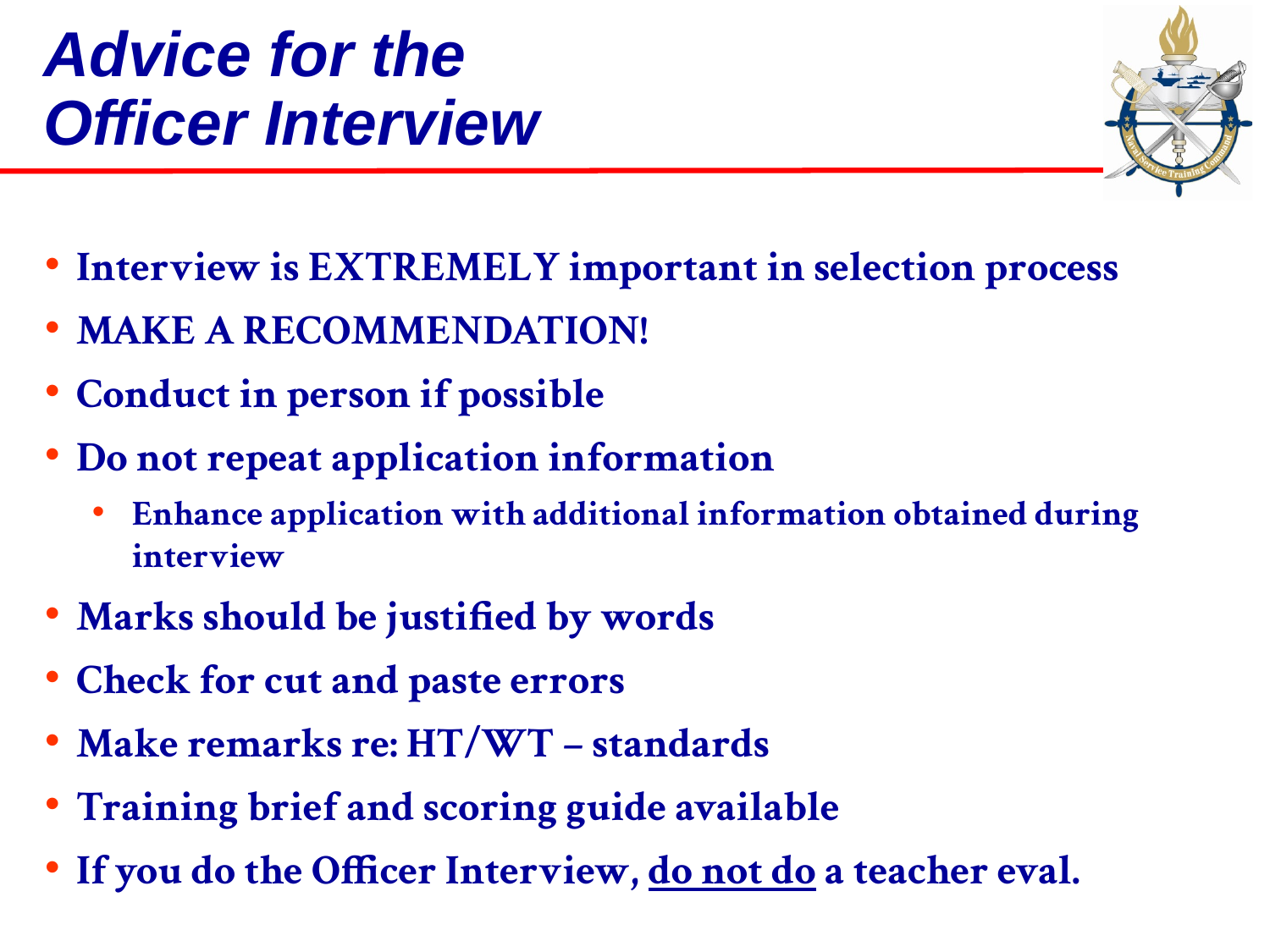

# Advice for the Officer Interview
Interview is EXTREMELY important in selection process
MAKE A RECOMMENDATION!
Conduct in person if possible
Do not repeat application information
Enhance application with additional information obtained during interview
Marks should be justified by words
Check for cut and paste errors
Make remarks re: HT/WT – standards
Training brief and scoring guide available
If you do the Officer Interview, do not do a teacher eval.